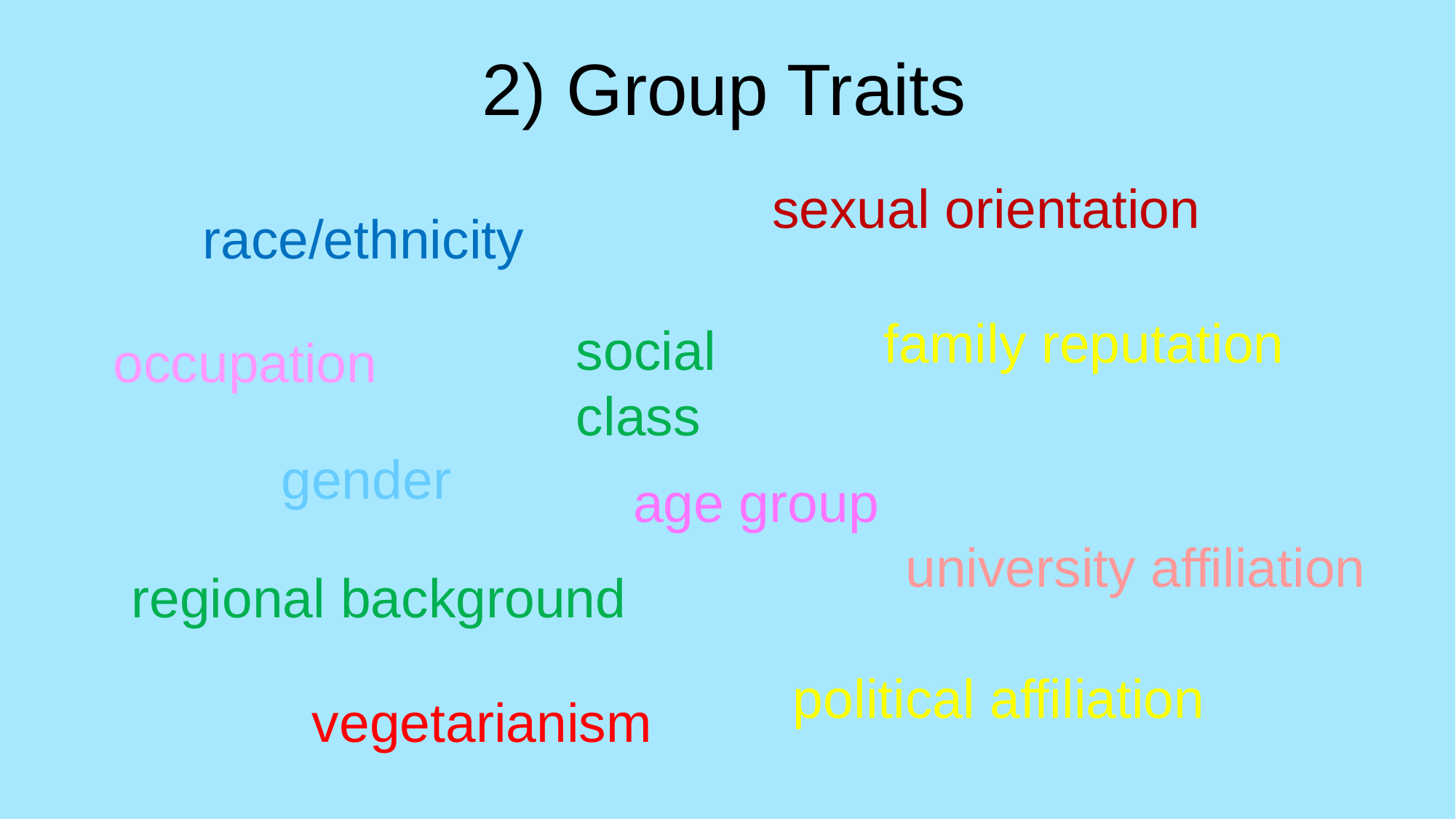

2) Group Traits

sexual orientation
race/ethnicity
family reputation
social class
occupation
gender
age group
university affiliation
regional background
political affiliation
vegetarianism